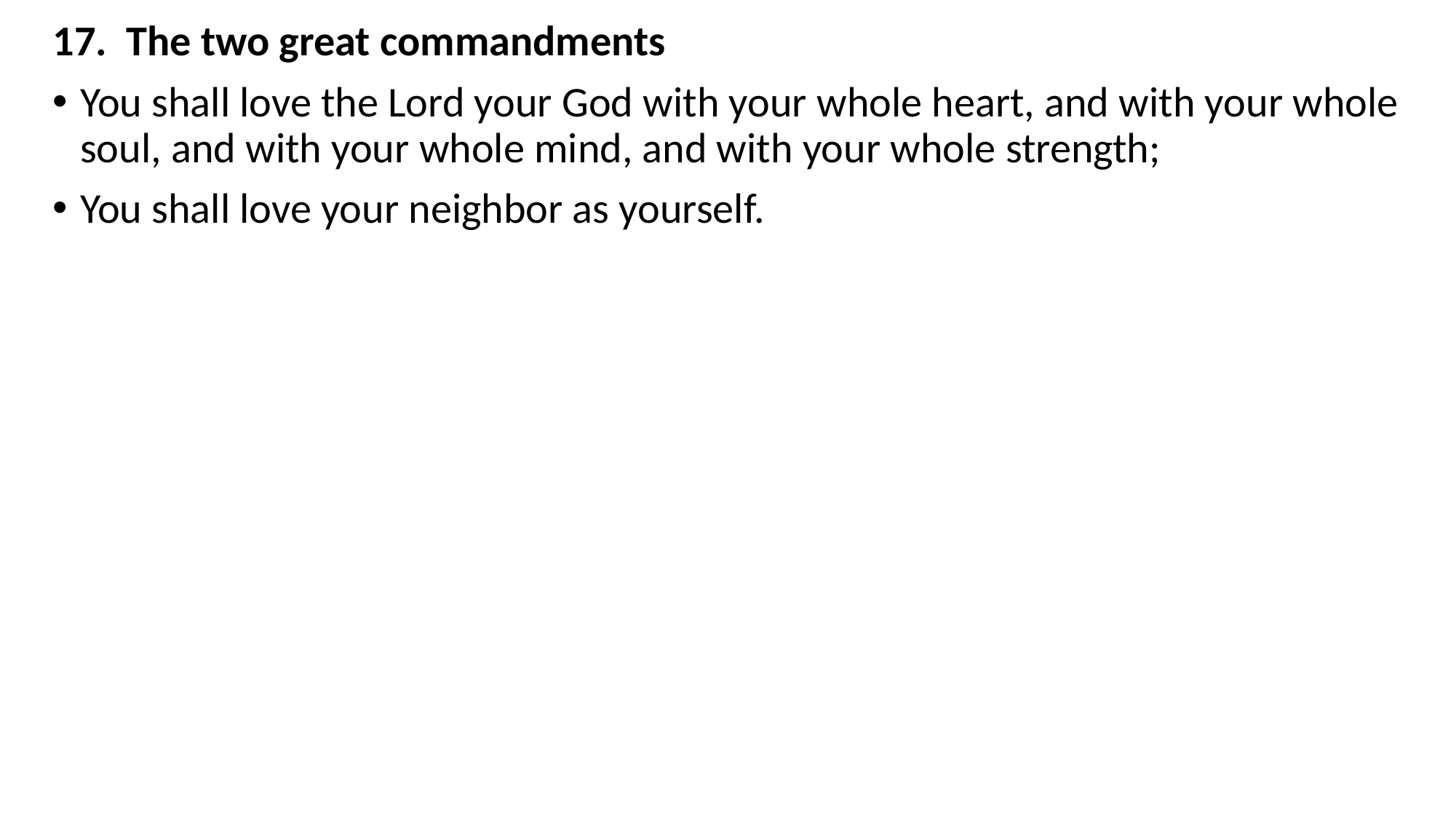

17.  The two great commandments
You shall love the Lord your God with your whole heart, and with your whole soul, and with your whole mind, and with your whole strength;
You shall love your neighbor as yourself.